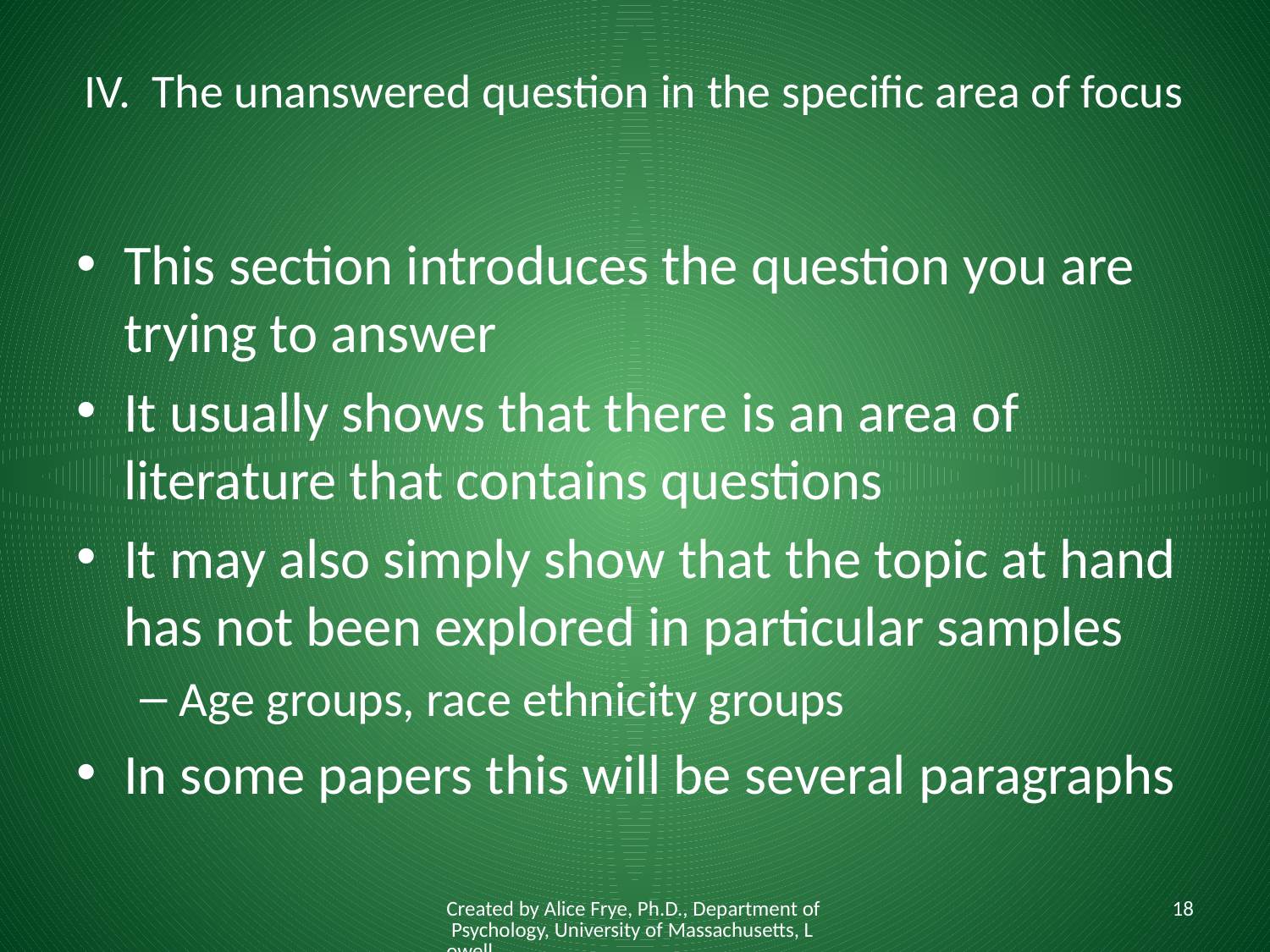

# IV.  The unanswered question in the specific area of focus
This section introduces the question you are trying to answer
It usually shows that there is an area of literature that contains questions
It may also simply show that the topic at hand has not been explored in particular samples
Age groups, race ethnicity groups
In some papers this will be several paragraphs
Created by Alice Frye, Ph.D., Department of Psychology, University of Massachusetts, Lowell
18